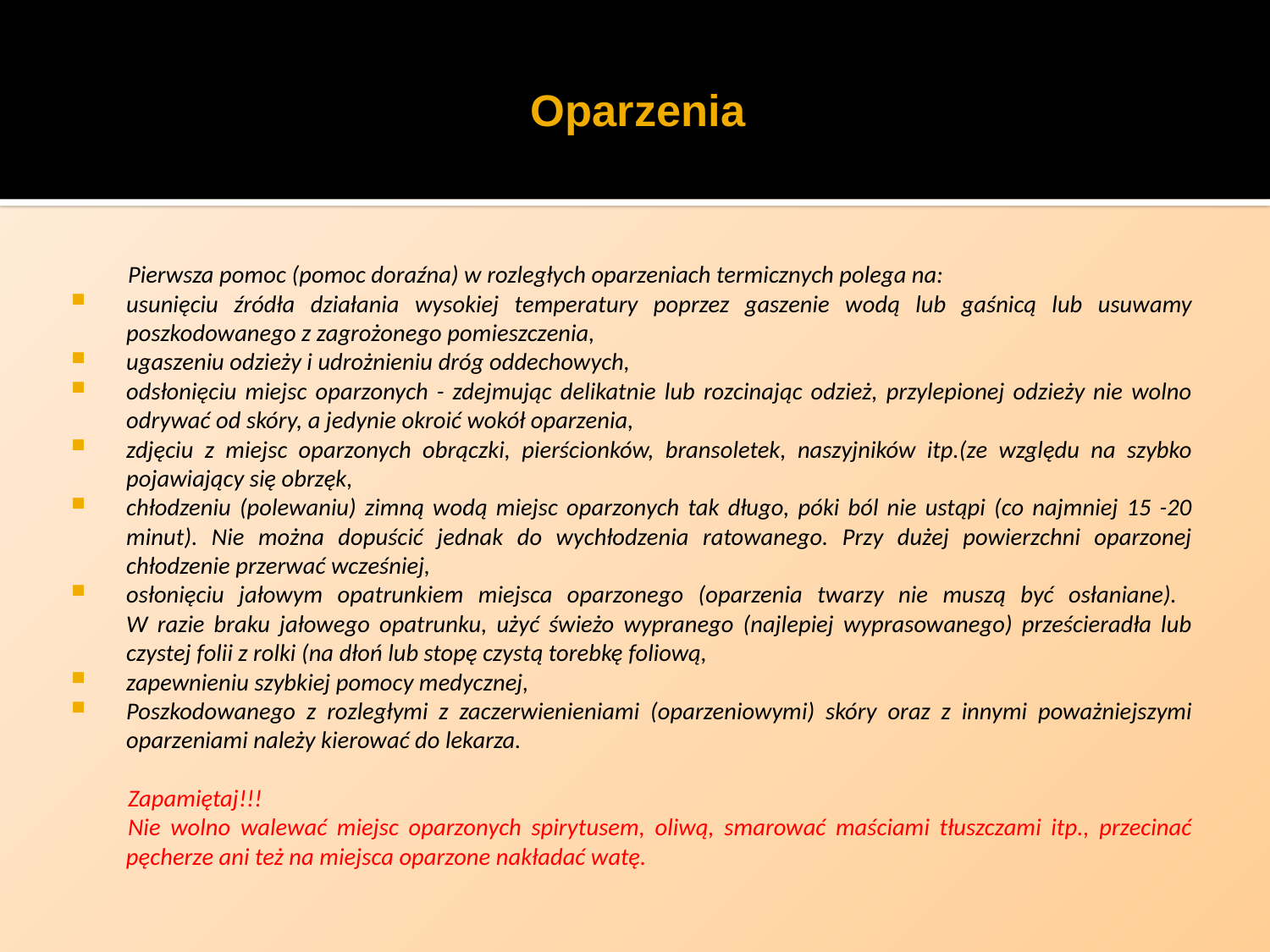

# Oparzenia
Pierwsza pomoc (pomoc doraźna) w rozległych oparzeniach termicznych polega na:
usunięciu źródła działania wysokiej temperatury poprzez gaszenie wodą lub gaśnicą lub usuwamy poszkodowanego z zagrożonego pomieszczenia,
ugaszeniu odzieży i udrożnieniu dróg oddechowych,
odsłonięciu miejsc oparzonych - zdejmując delikatnie lub rozcinając odzież, przylepionej odzieży nie wolno odrywać od skóry, a jedynie okroić wokół oparzenia,
zdjęciu z miejsc oparzonych obrączki, pierścionków, bransoletek, naszyjników itp.(ze względu na szybko pojawiający się obrzęk,
chłodzeniu (polewaniu) zimną wodą miejsc oparzonych tak długo, póki ból nie ustąpi (co najmniej 15 -20 minut). Nie można dopuścić jednak do wychłodzenia ratowanego. Przy dużej powierzchni oparzonej chłodzenie przerwać wcześniej,
osłonięciu jałowym opatrunkiem miejsca oparzonego (oparzenia twarzy nie muszą być osłaniane).
W razie braku jałowego opatrunku, użyć świeżo wypranego (najlepiej wyprasowanego) prześcieradła lub czystej folii z rolki (na dłoń lub stopę czystą torebkę foliową,
zapewnieniu szybkiej pomocy medycznej,
Poszkodowanego z rozległymi z zaczerwienieniami (oparzeniowymi) skóry oraz z innymi poważniejszymi oparzeniami należy kierować do lekarza.

Zapamiętaj!!!
Nie wolno walewać miejsc oparzonych spirytusem, oliwą, smarować maściami tłuszczami itp., przecinać pęcherze ani też na miejsca oparzone nakładać watę.